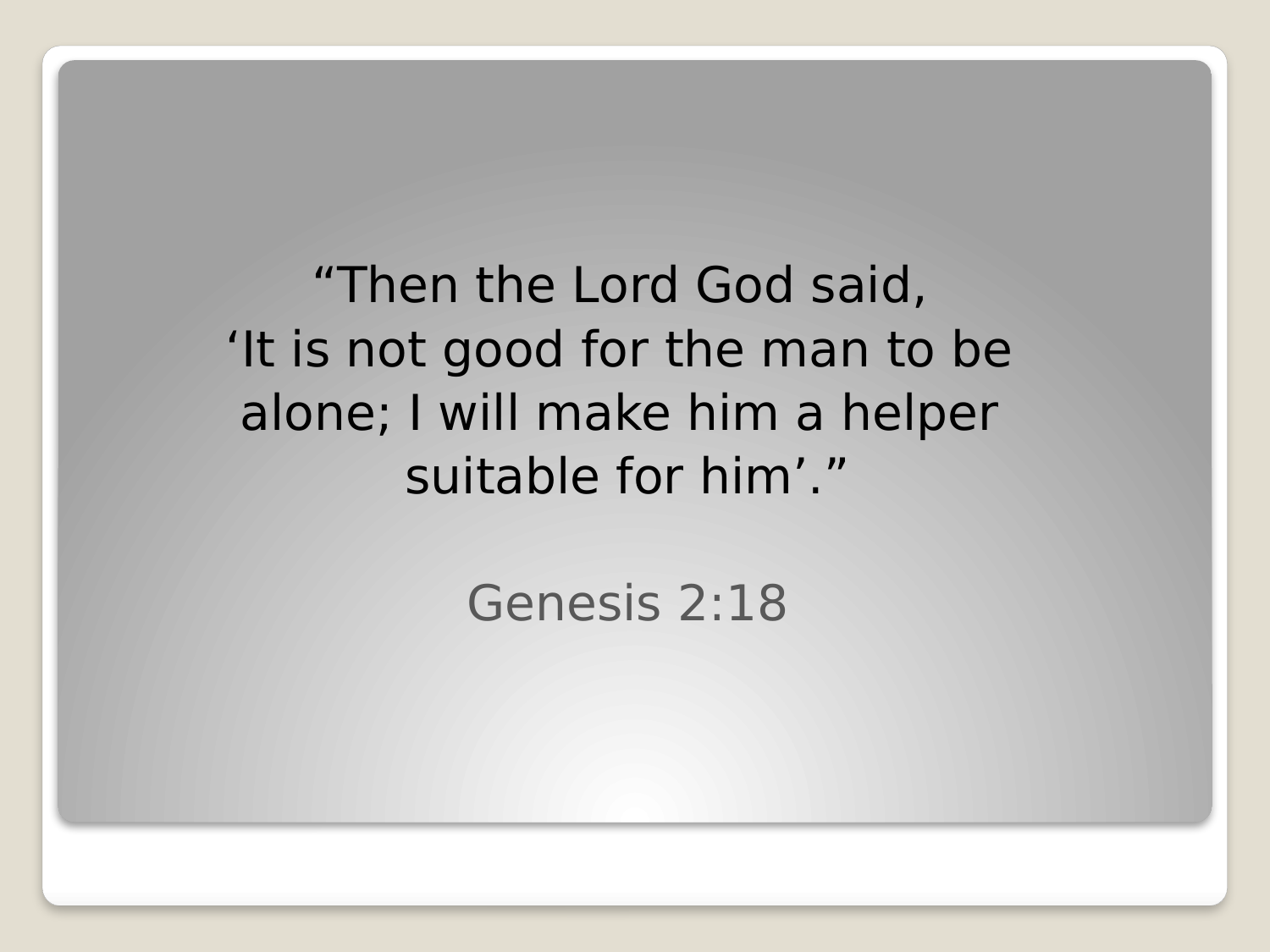

“Then the Lord God said,
‘It is not good for the man to be
alone; I will make him a helper
suitable for him’.”

Genesis 2:18